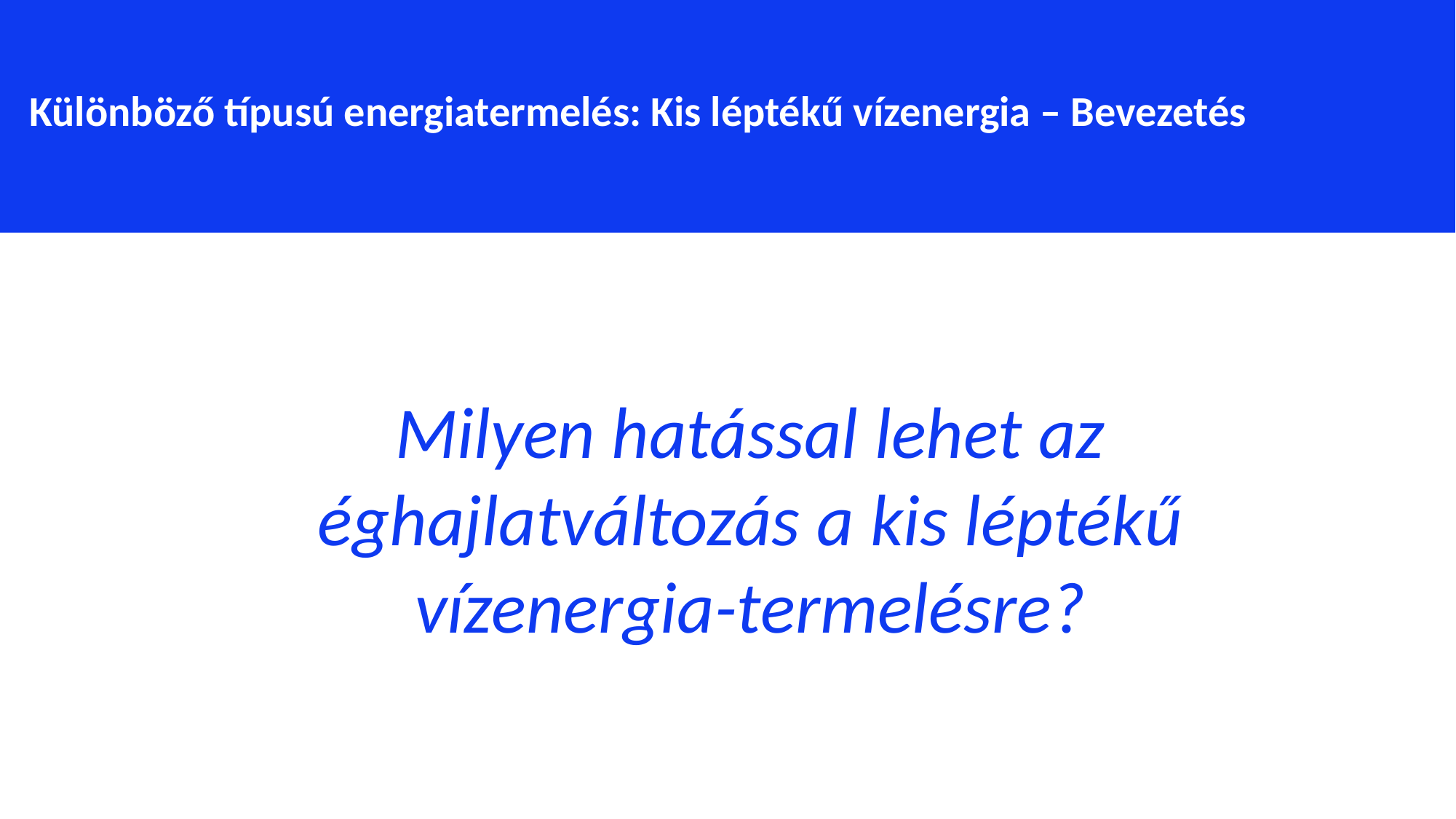

Különböző típusú energiatermelés: Kis léptékű vízenergia – Bevezetés

Milyen hatással lehet az éghajlatváltozás a kis léptékű vízenergia-termelésre?